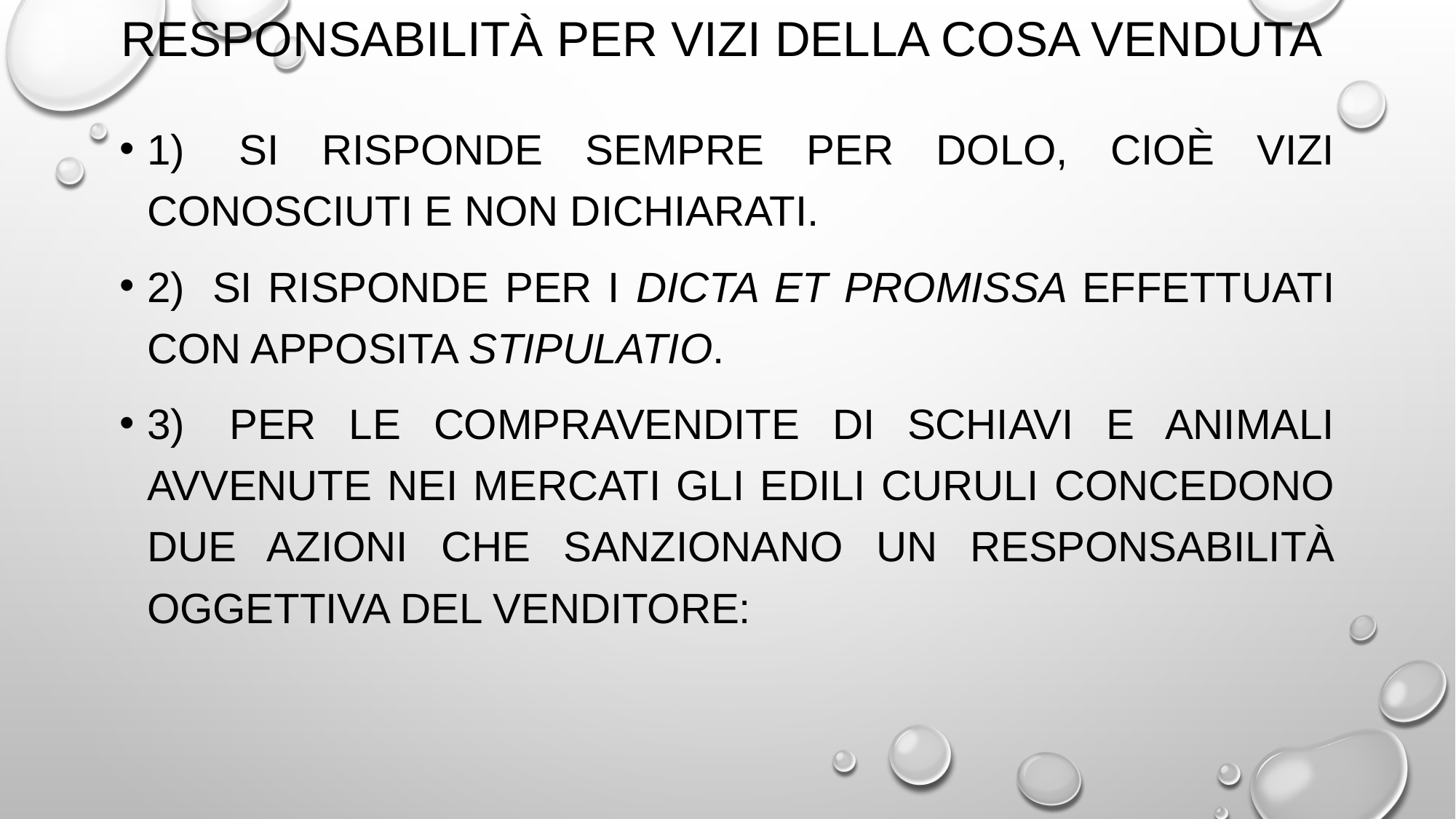

# RESPONSABILITÀ PER VIZI DELLA COSA VENDUTA
1)  Si risponde sempre per dolo, cioè vizi conosciuti e non dichiarati.
2)  Si risponde per i dicta et promissa effettuati con apposita stipulatio.
3)  per le compravendite di schiavi e animali avvenute nei mercati gli edili curuli concedono due azioni che sanzionano un responsabilità oggettiva del venditore: